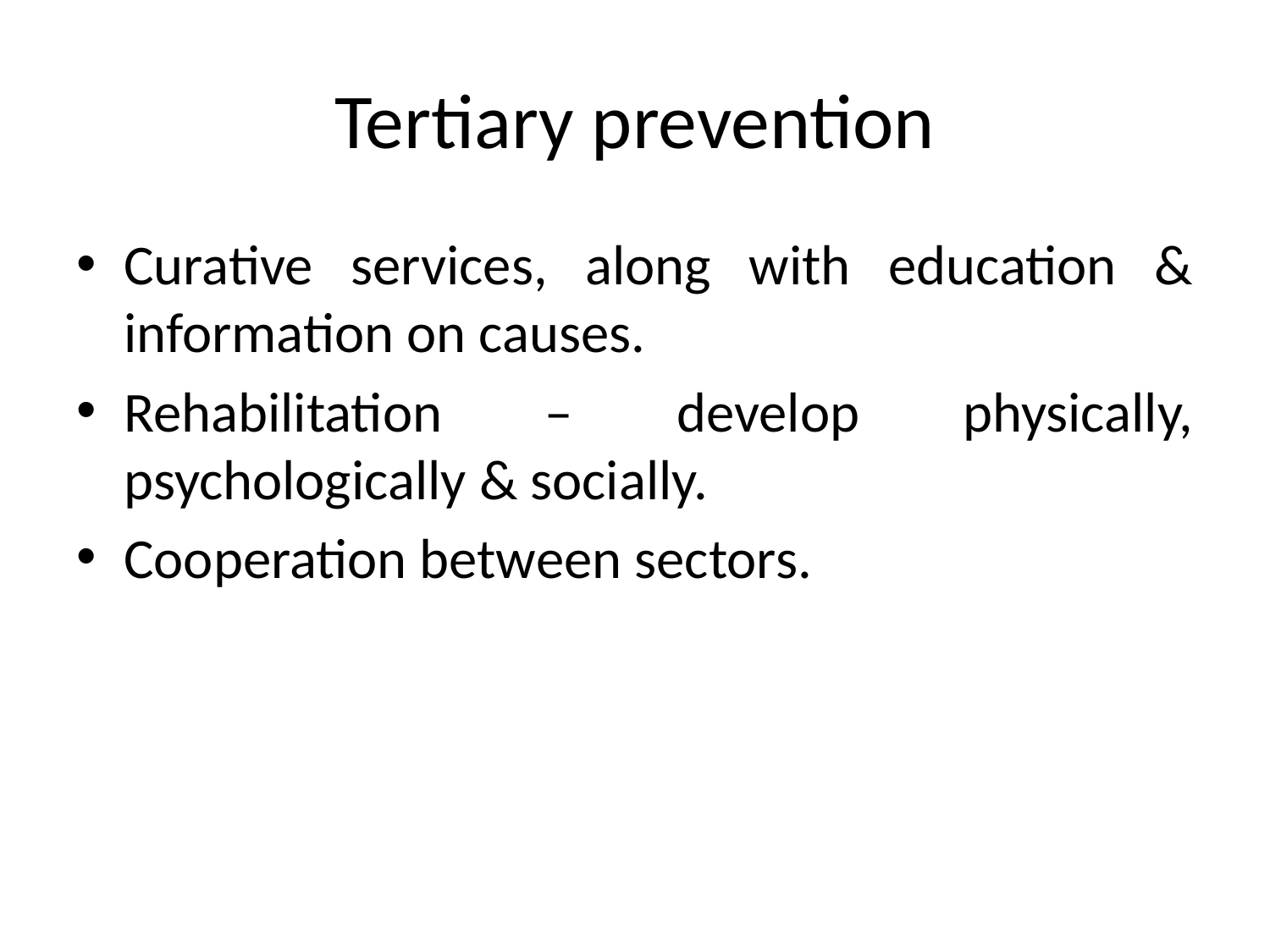

# Tertiary prevention
Curative services, along with education & information on causes.
Rehabilitation – develop physically, psychologically & socially.
Cooperation between sectors.